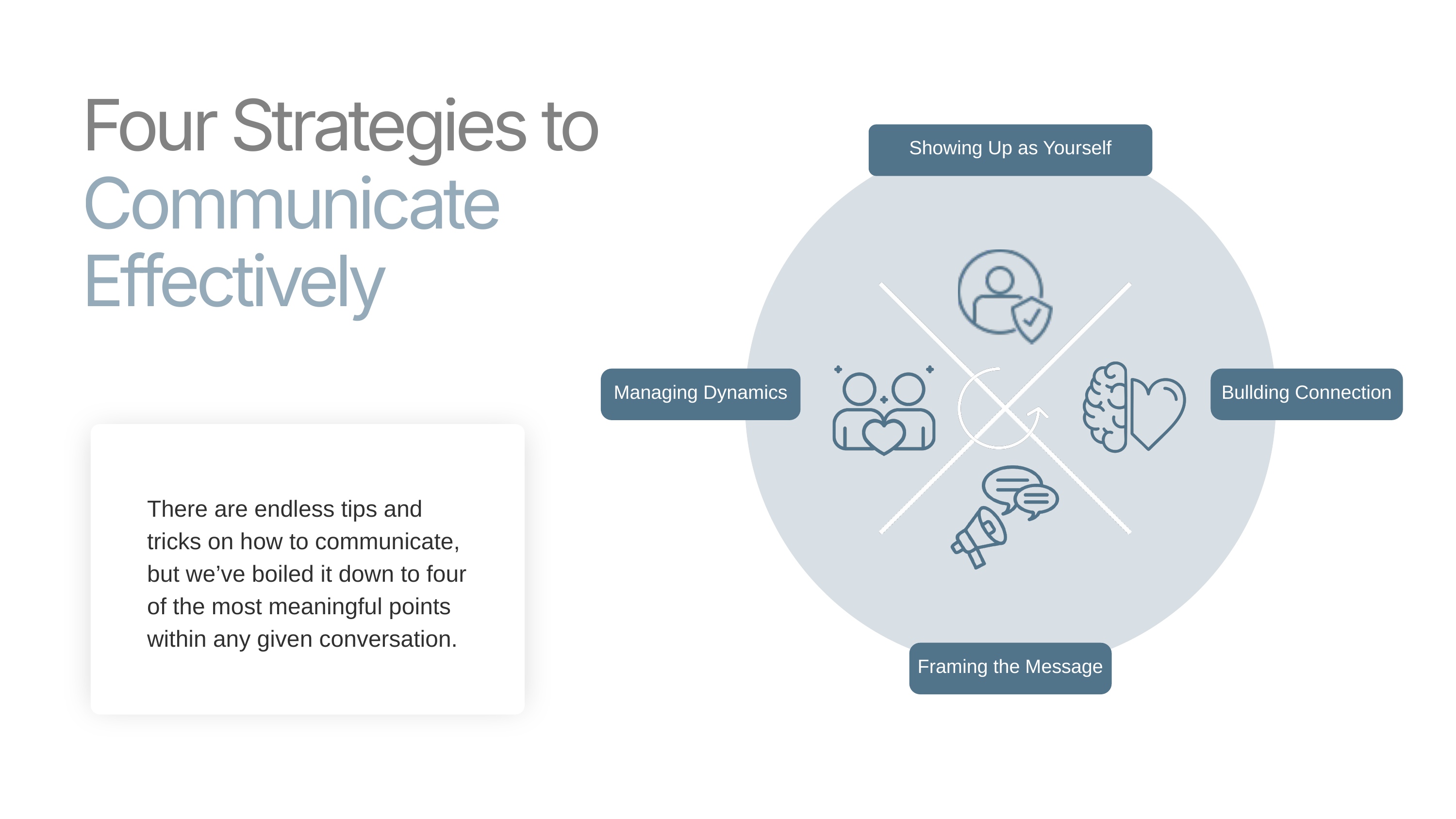

Four Strategies to Communicate Effectively

Showing Up as Yourself

Managing Dynamics

Bullding Connection

Framing the Message

There are endless tips and tricks on how to communicate, but we’ve boiled it down to four of the most meaningful points within any given conversation.